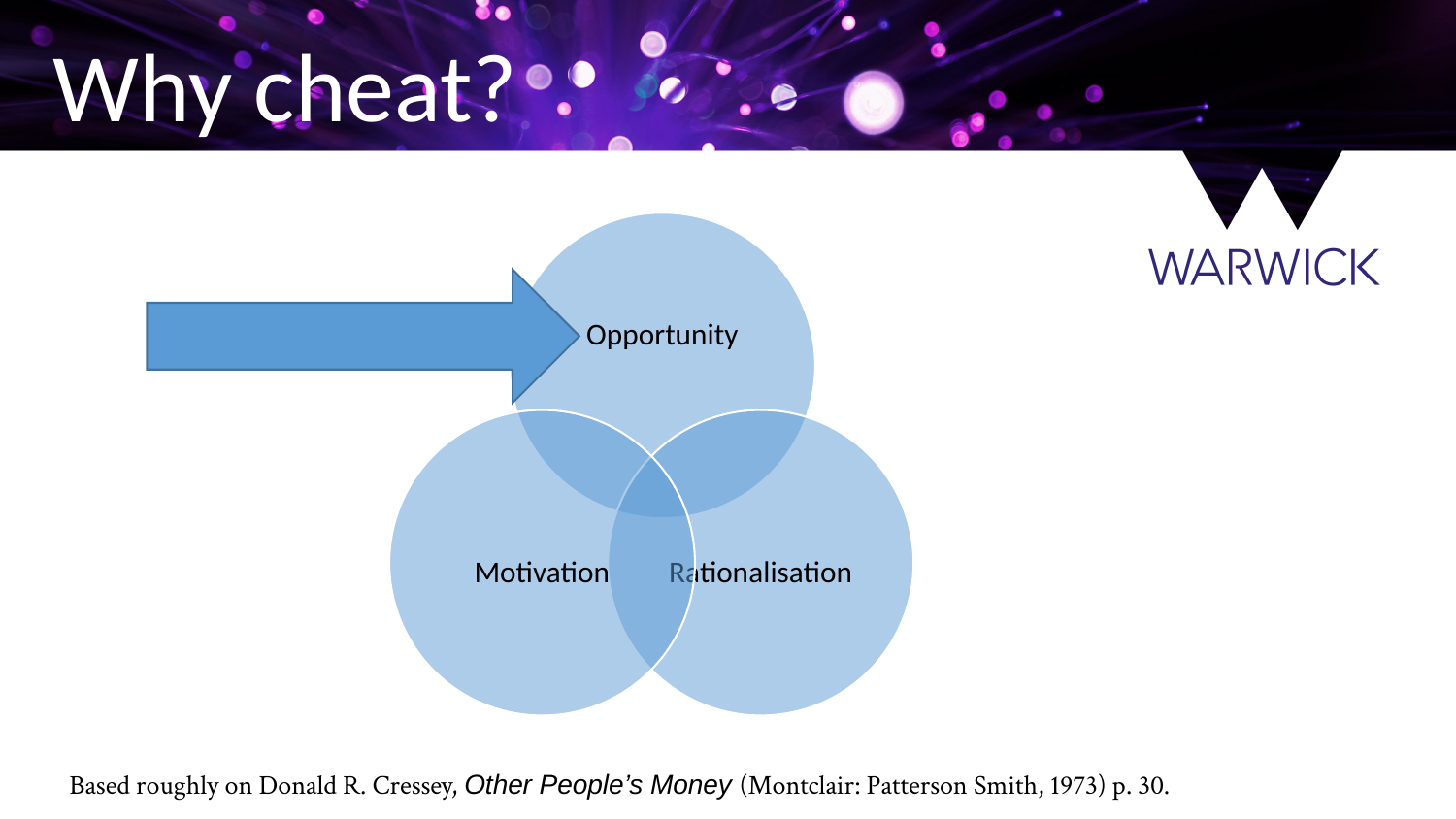

Why cheat?
Opportunity
Rationalisation
Motivation

Based roughly on Donald R. Cressey, Other People’s Money (Montclair: Patterson Smith, 1973) p. 30.